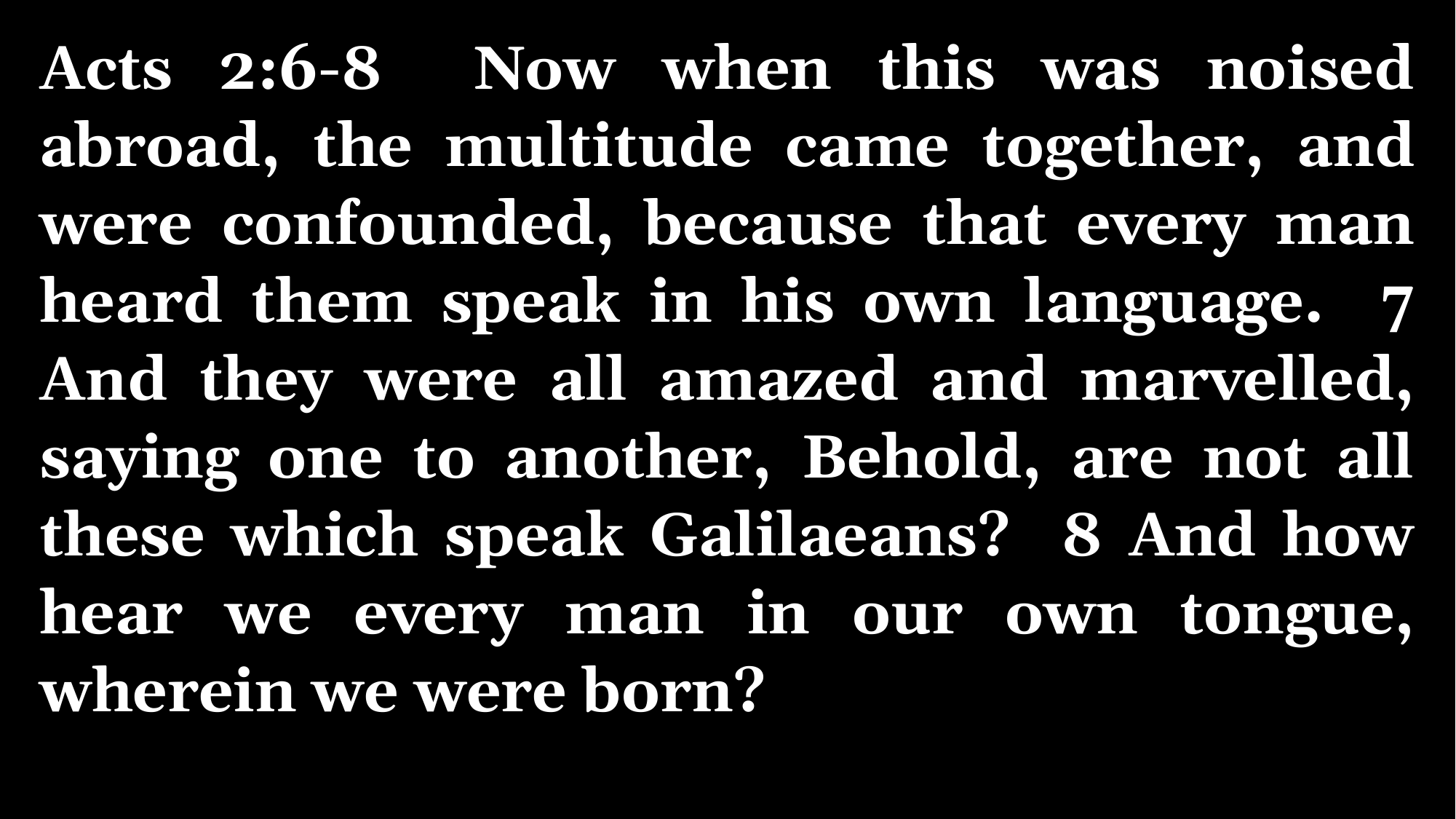

Acts 2:6-8  Now when this was noised abroad, the multitude came together, and were confounded, because that every man heard them speak in his own language.  7 And they were all amazed and marvelled, saying one to another, Behold, are not all these which speak Galilaeans?  8 And how hear we every man in our own tongue, wherein we were born?